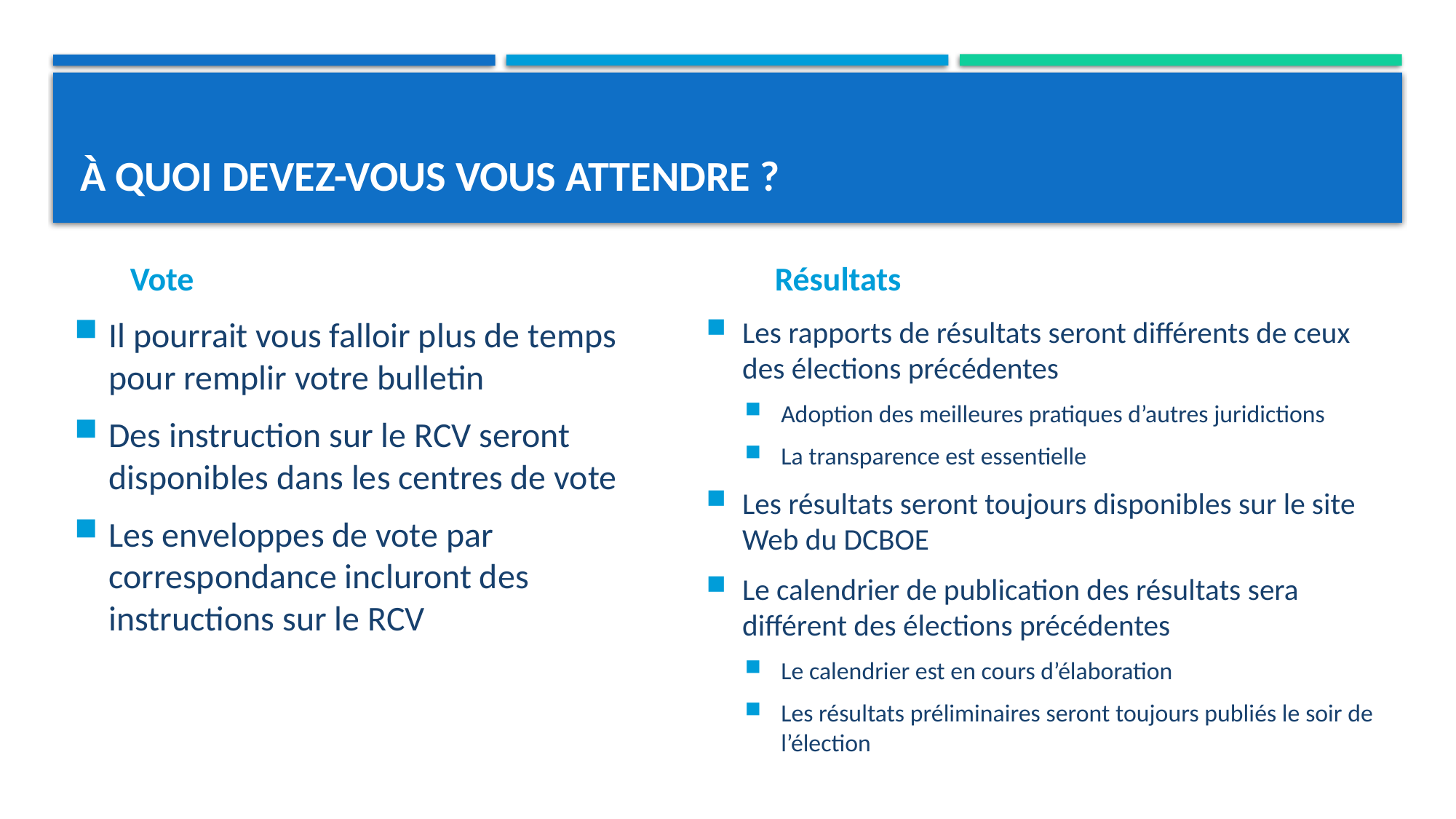

# À QUOI DEVEZ-VOUS VOUS ATTENDRE ?
Résultats
Vote
Il pourrait vous falloir plus de temps pour remplir votre bulletin
Des instruction sur le RCV seront disponibles dans les centres de vote
Les enveloppes de vote par correspondance incluront des instructions sur le RCV

Les rapports de résultats seront différents de ceux des élections précédentes
Adoption des meilleures pratiques d’autres juridictions
La transparence est essentielle
Les résultats seront toujours disponibles sur le site Web du DCBOE
Le calendrier de publication des résultats sera différent des élections précédentes
Le calendrier est en cours d’élaboration
Les résultats préliminaires seront toujours publiés le soir de l’élection